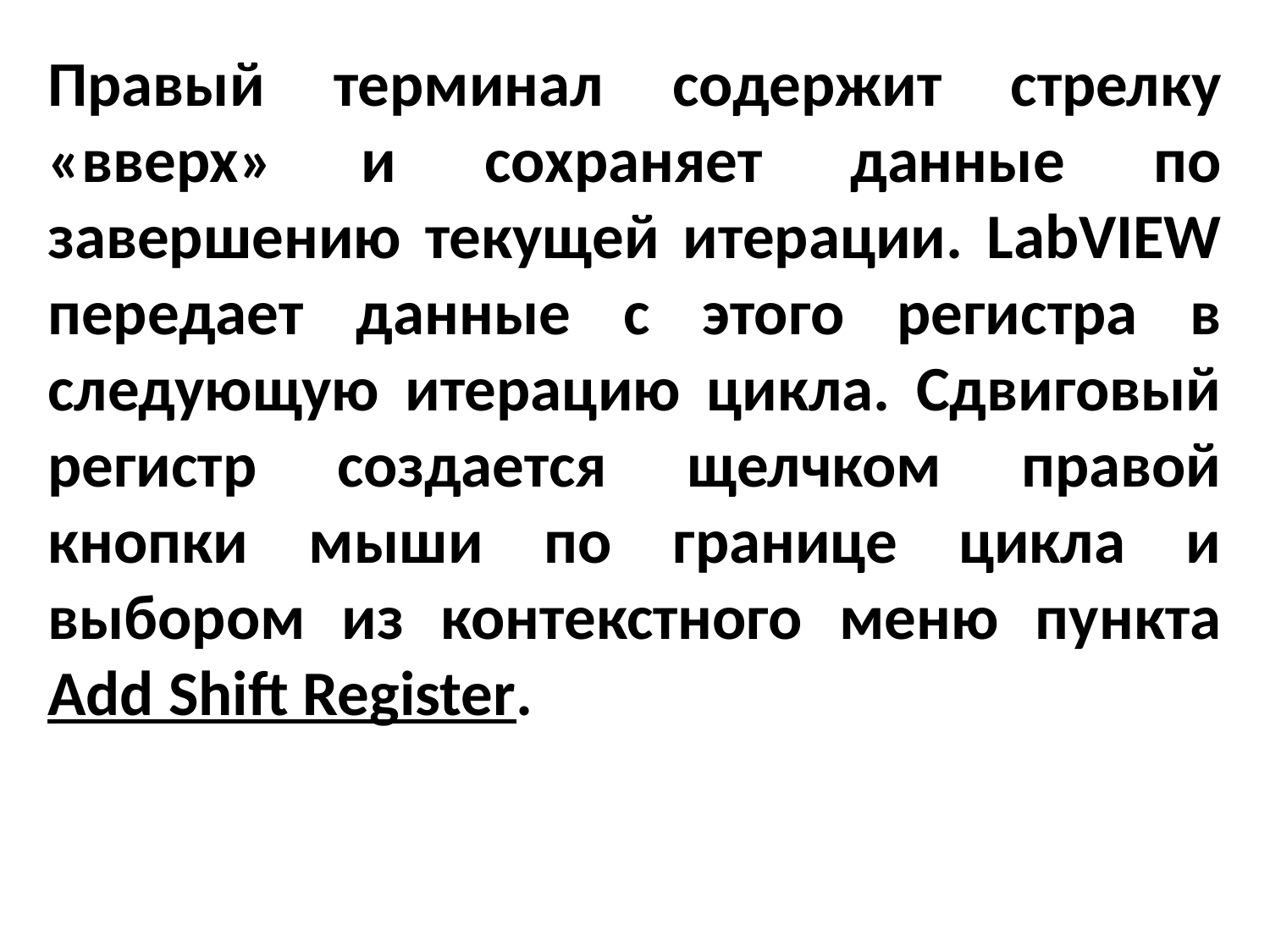

Правый терминал содержит стрелку «вверх» и сохраняет данные по завершению текущей итерации. LabVIEW передает данные с этого регистра в следующую итерацию цикла. Сдвиговый регистр создается щелчком правой кнопки мыши по границе цикла и выбором из контекстного меню пункта Add Shift Register.